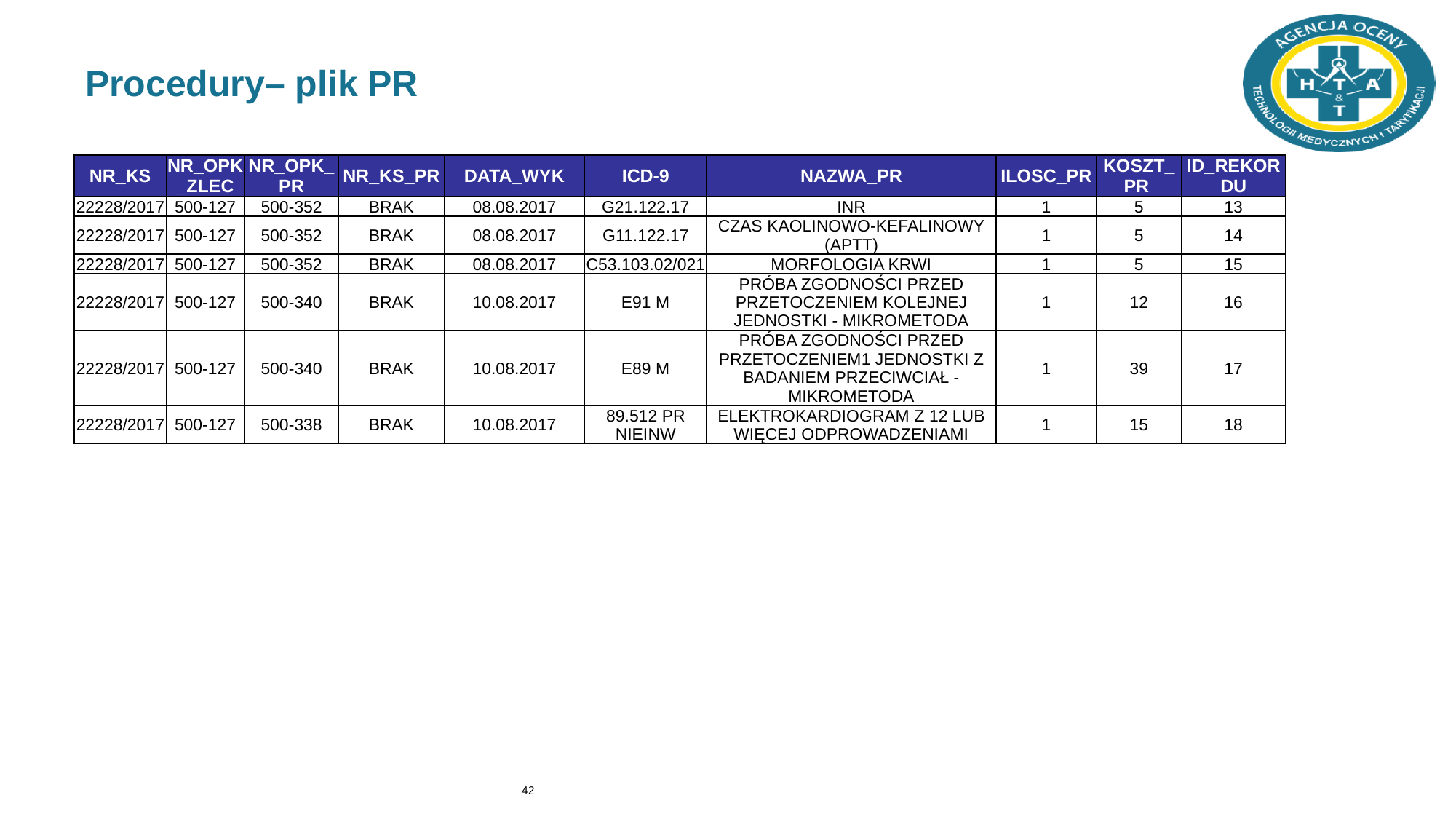

# Procedury– plik PR
| NR\_KS | NR\_OPK\_ZLEC | NR\_OPK\_PR | NR\_KS\_PR | DATA\_WYK | ICD-9 | NAZWA\_PR | ILOSC\_PR | KOSZT\_PR | ID\_REKORDU |
| --- | --- | --- | --- | --- | --- | --- | --- | --- | --- |
| 22228/2017 | 500-127 | 500-352 | BRAK | 08.08.2017 | G21.122.17 | INR | 1 | 5 | 13 |
| 22228/2017 | 500-127 | 500-352 | BRAK | 08.08.2017 | G11.122.17 | CZAS KAOLINOWO-KEFALINOWY (APTT) | 1 | 5 | 14 |
| 22228/2017 | 500-127 | 500-352 | BRAK | 08.08.2017 | C53.103.02/021 | MORFOLOGIA KRWI | 1 | 5 | 15 |
| 22228/2017 | 500-127 | 500-340 | BRAK | 10.08.2017 | E91 M | PRÓBA ZGODNOŚCI PRZED PRZETOCZENIEM KOLEJNEJ JEDNOSTKI - MIKROMETODA | 1 | 12 | 16 |
| 22228/2017 | 500-127 | 500-340 | BRAK | 10.08.2017 | E89 M | PRÓBA ZGODNOŚCI PRZED PRZETOCZENIEM1 JEDNOSTKI Z BADANIEM PRZECIWCIAŁ - MIKROMETODA | 1 | 39 | 17 |
| 22228/2017 | 500-127 | 500-338 | BRAK | 10.08.2017 | 89.512 PR NIEINW | ELEKTROKARDIOGRAM Z 12 LUB WIĘCEJ ODPROWADZENIAMI | 1 | 15 | 18 |